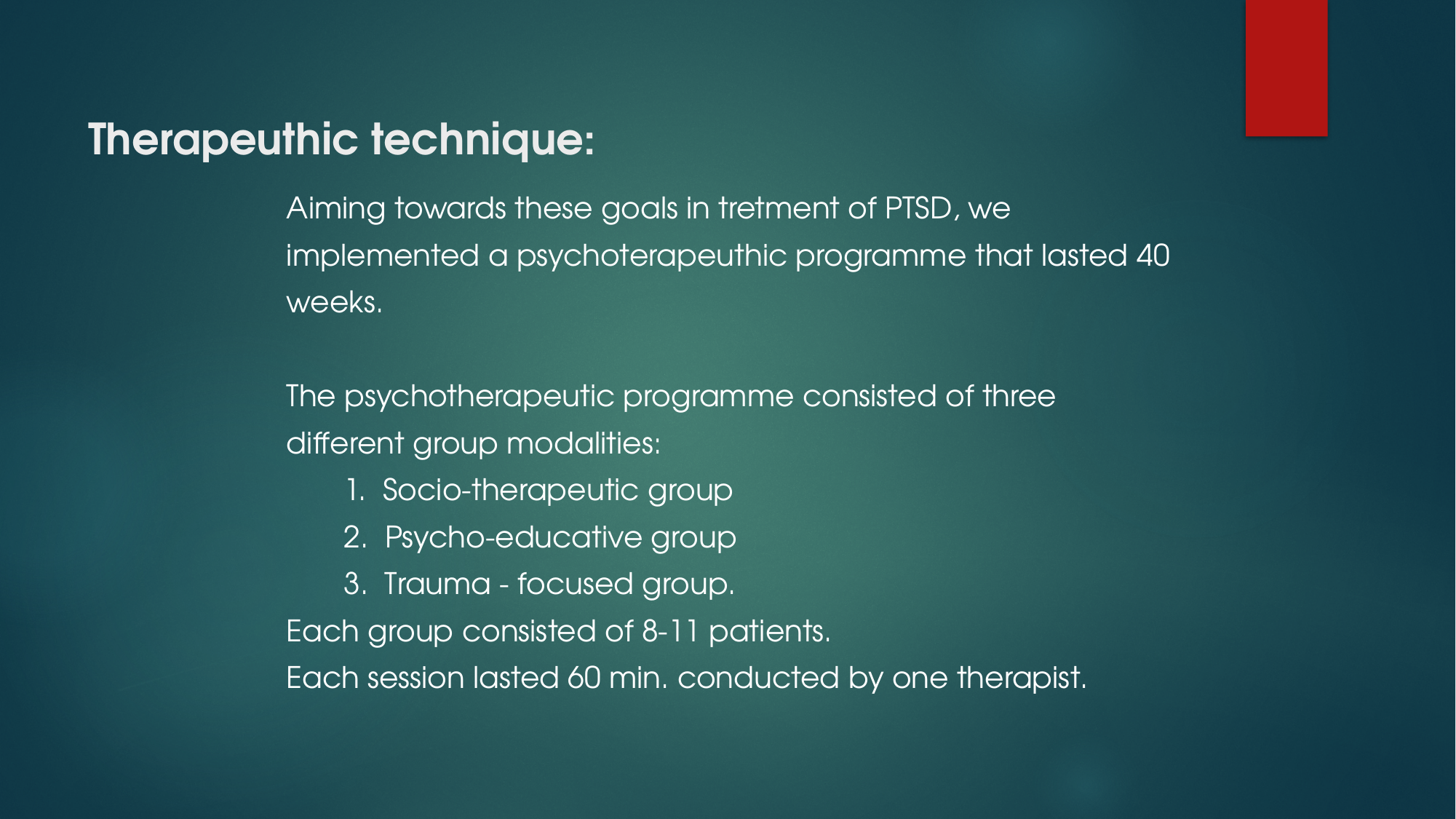

# Therapeuthic technique:
Aiming towards these goals in tretment of PTSD, we
implemented a psychoterapeuthic programme that lasted 40
weeks.

The psychotherapeutic programme consisted of three
different group modalities:
       1.  Socio-therapeutic group
       2.  Psycho-educative group
       3.  Trauma - focused group.
Each group consisted of 8-11 patients.
Each session lasted 60 min. conducted by one therapist.